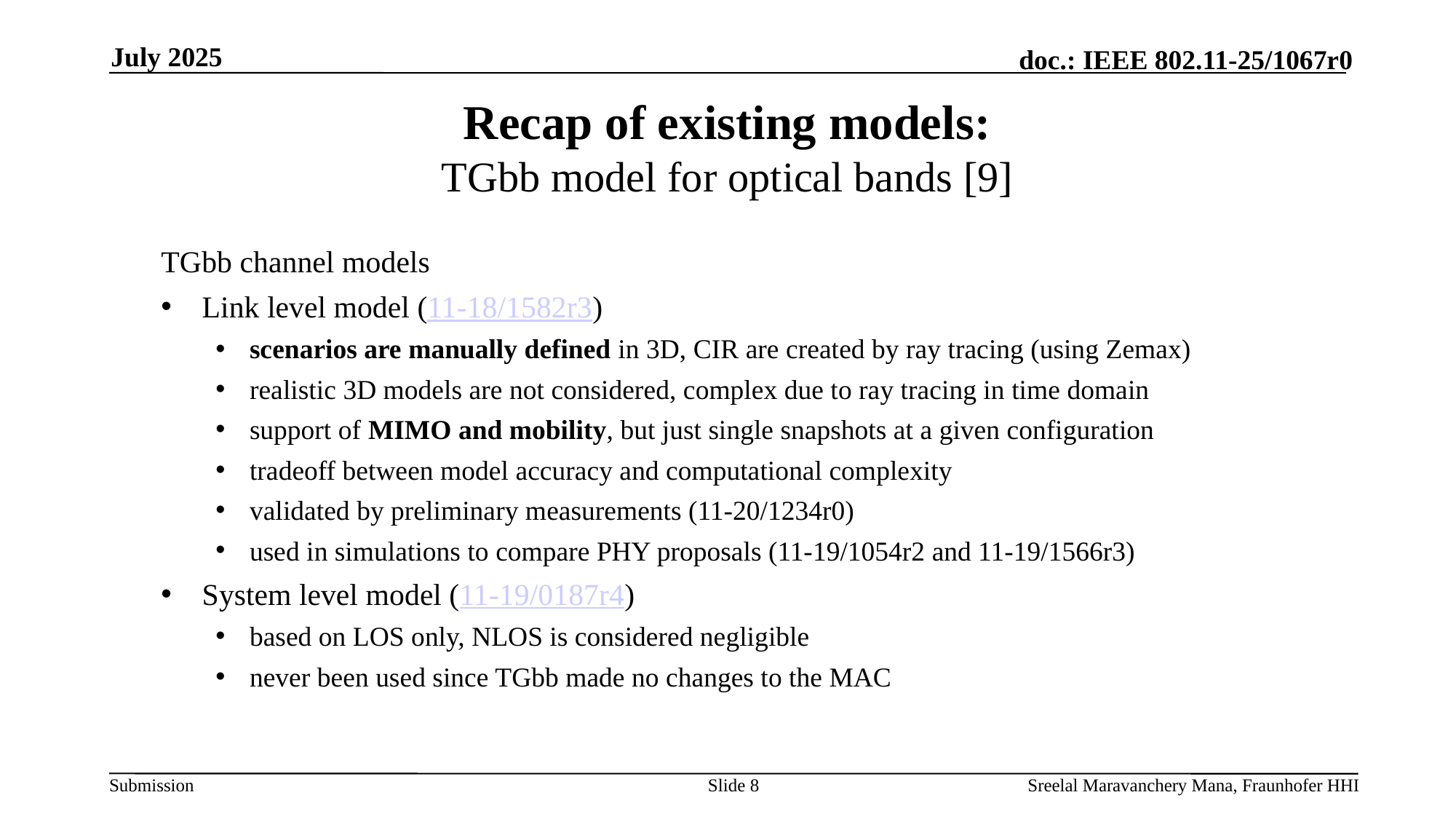

July 2025
# Recap of existing models: TGbb model for optical bands [9]
TGbb channel models
Link level model (11-18/1582r3)
scenarios are manually defined in 3D, CIR are created by ray tracing (using Zemax)
realistic 3D models are not considered, complex due to ray tracing in time domain
support of MIMO and mobility, but just single snapshots at a given configuration
tradeoff between model accuracy and computational complexity
validated by preliminary measurements (11-20/1234r0)
used in simulations to compare PHY proposals (11-19/1054r2 and 11-19/1566r3)
System level model (11-19/0187r4)
based on LOS only, NLOS is considered negligible
never been used since TGbb made no changes to the MAC

Slide 8
Sreelal Maravanchery Mana, Fraunhofer HHI